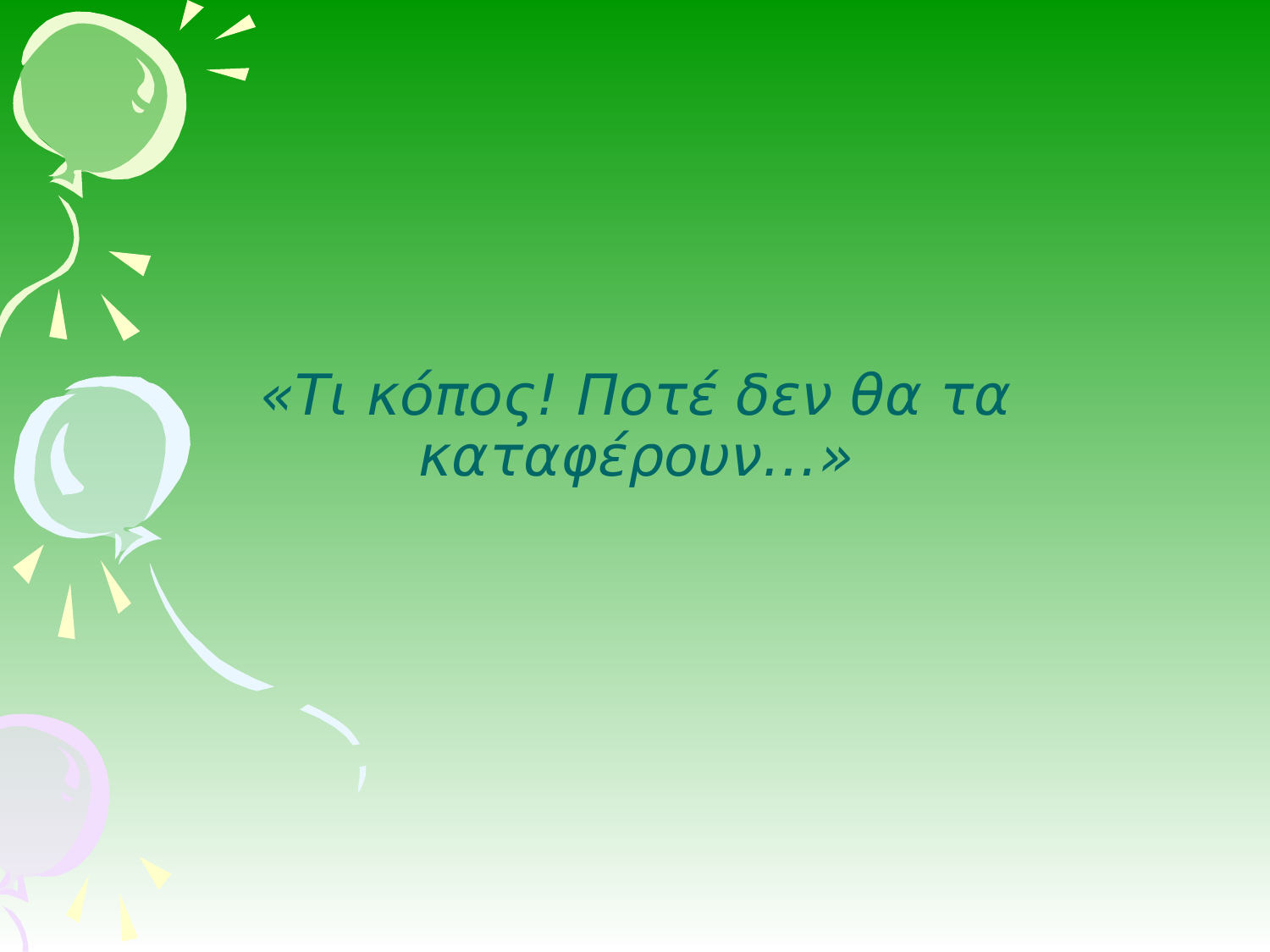

# «Τι κόπος! Ποτέ δεν θα τα καταφέρουν…»